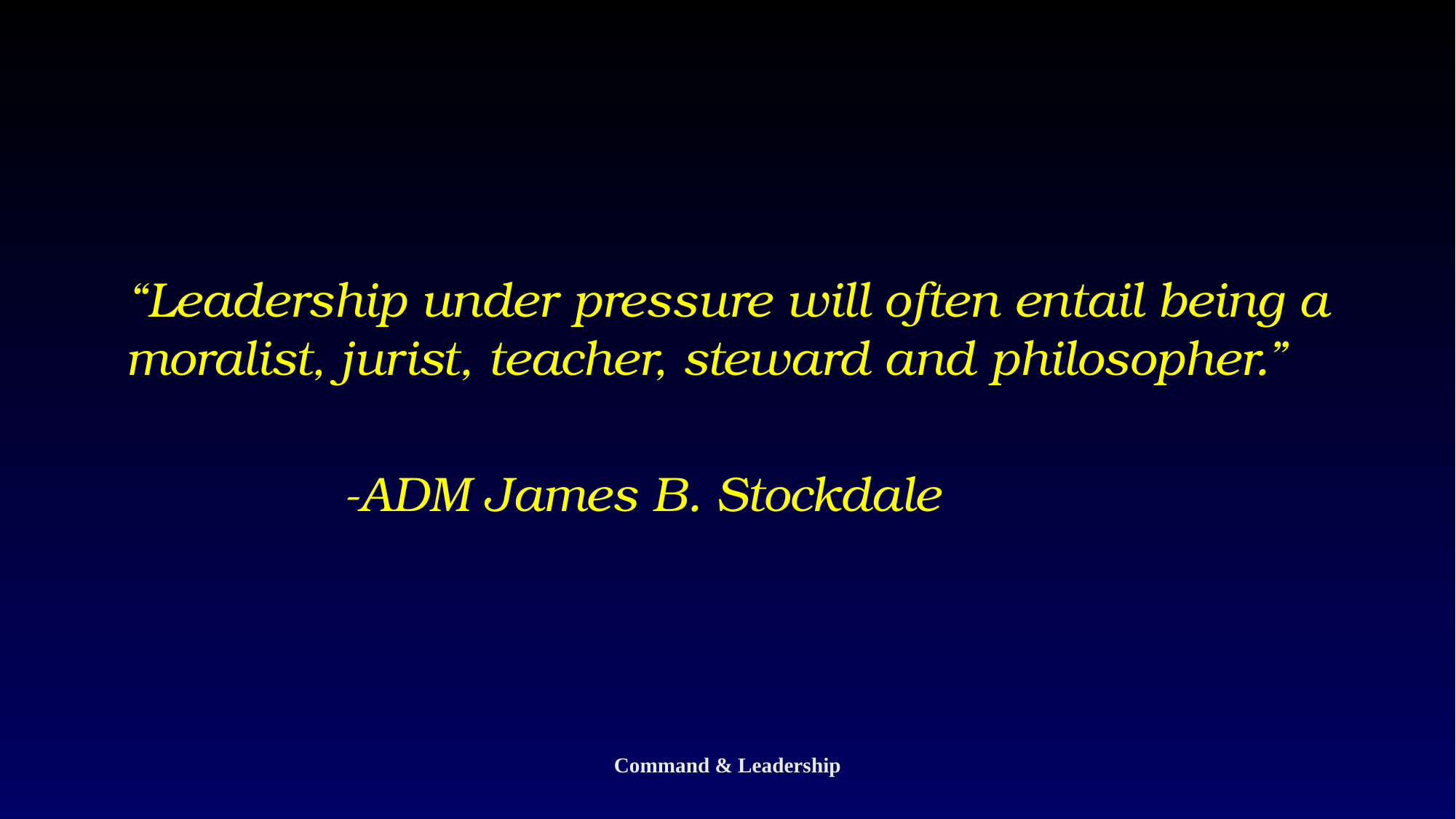

“Leadership under pressure will often entail being a moralist, jurist, teacher, steward and philosopher.”

		-ADM James B. Stockdale
Command & Leadership